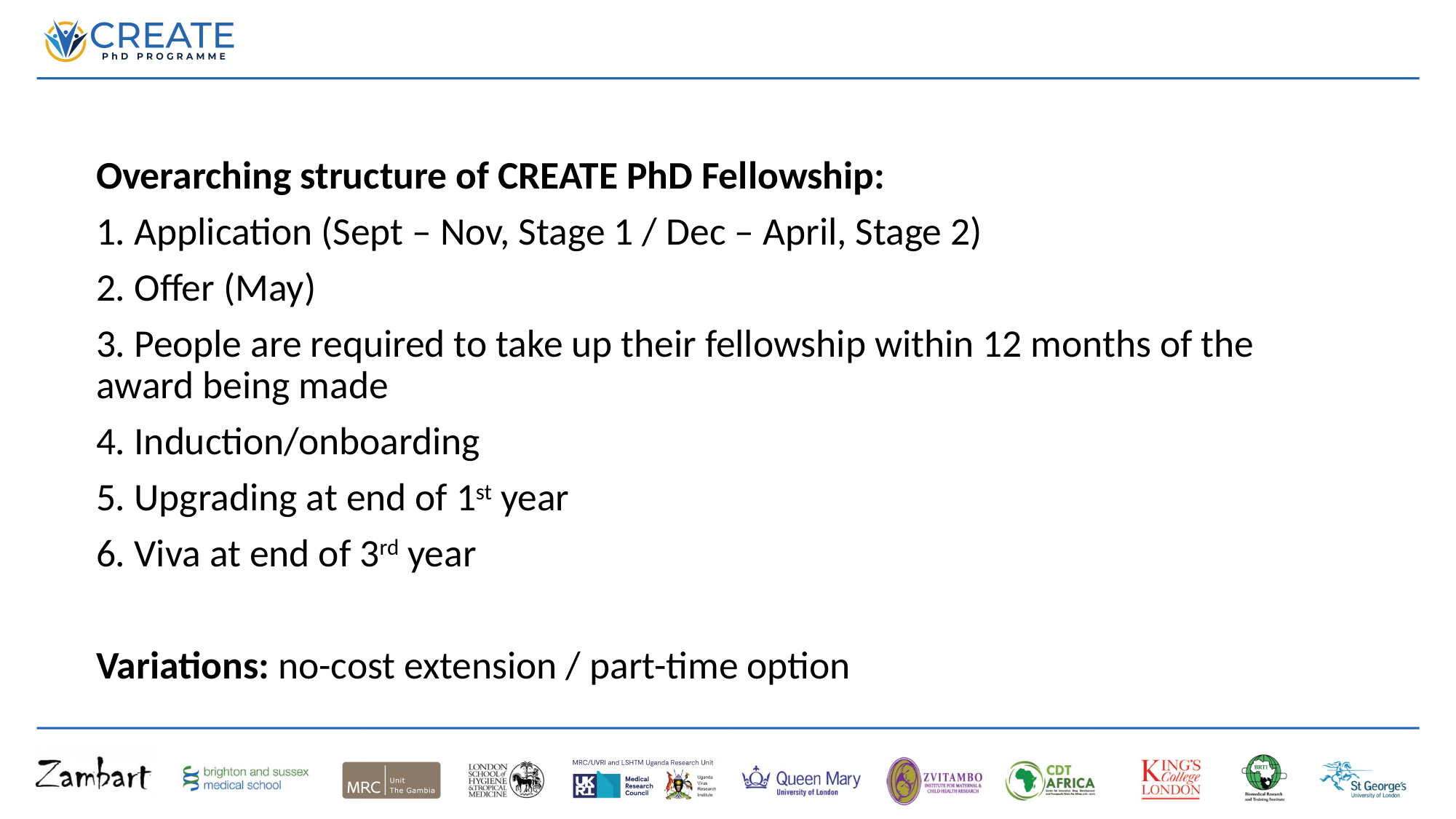

Overarching structure of CREATE PhD Fellowship:
1. Application (Sept – Nov, Stage 1 / Dec – April, Stage 2)
2. Offer (May)
3. People are required to take up their fellowship within 12 months of the award being made
4. Induction/onboarding
5. Upgrading at end of 1st year
6. Viva at end of 3rd year

Variations: no-cost extension / part-time option